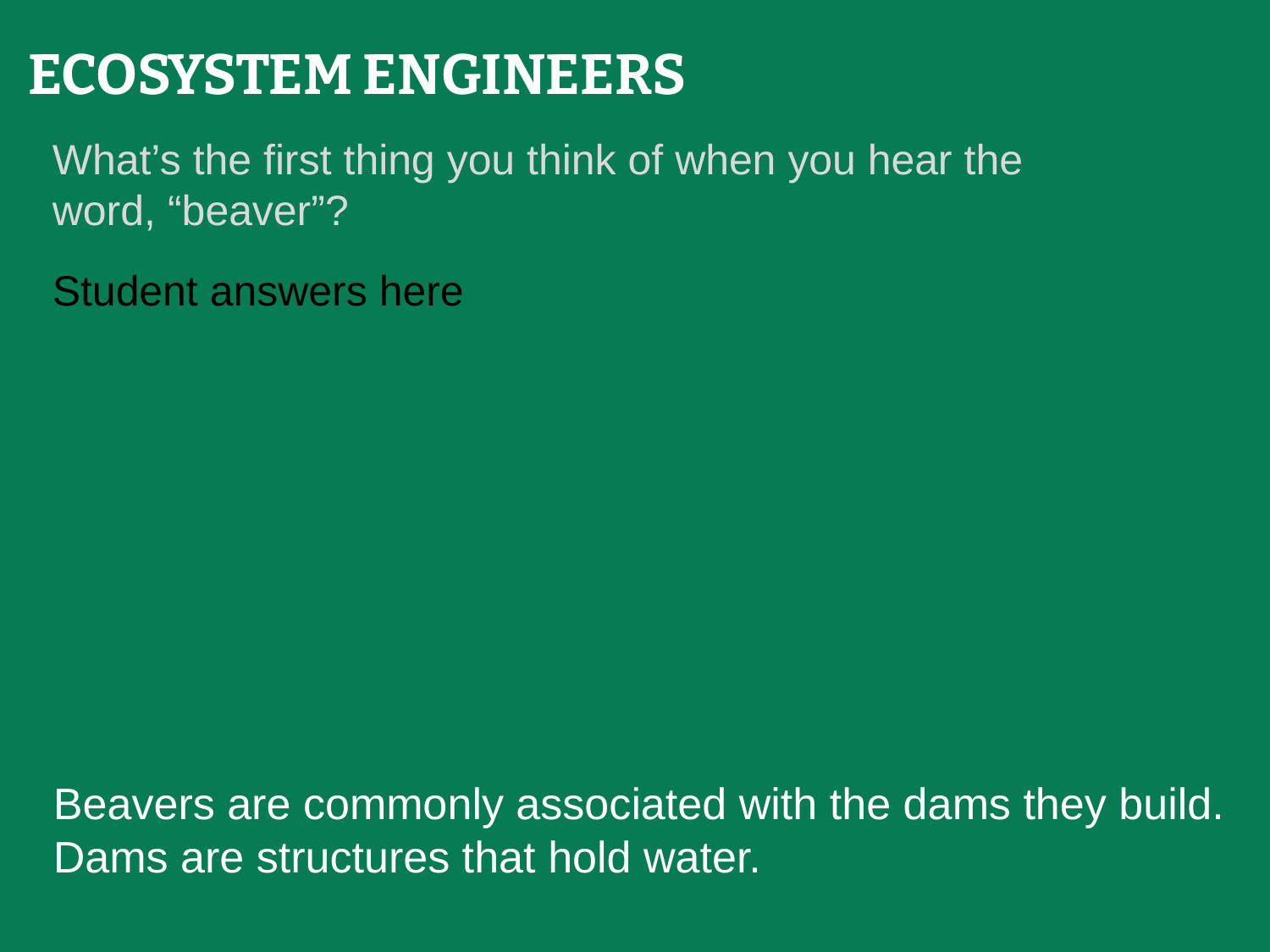

# Ecosystem engineers
What’s the first thing you think of when you hear the word, “beaver”?
Student answers here
Beavers are commonly associated with the dams they build. Dams are structures that hold water.